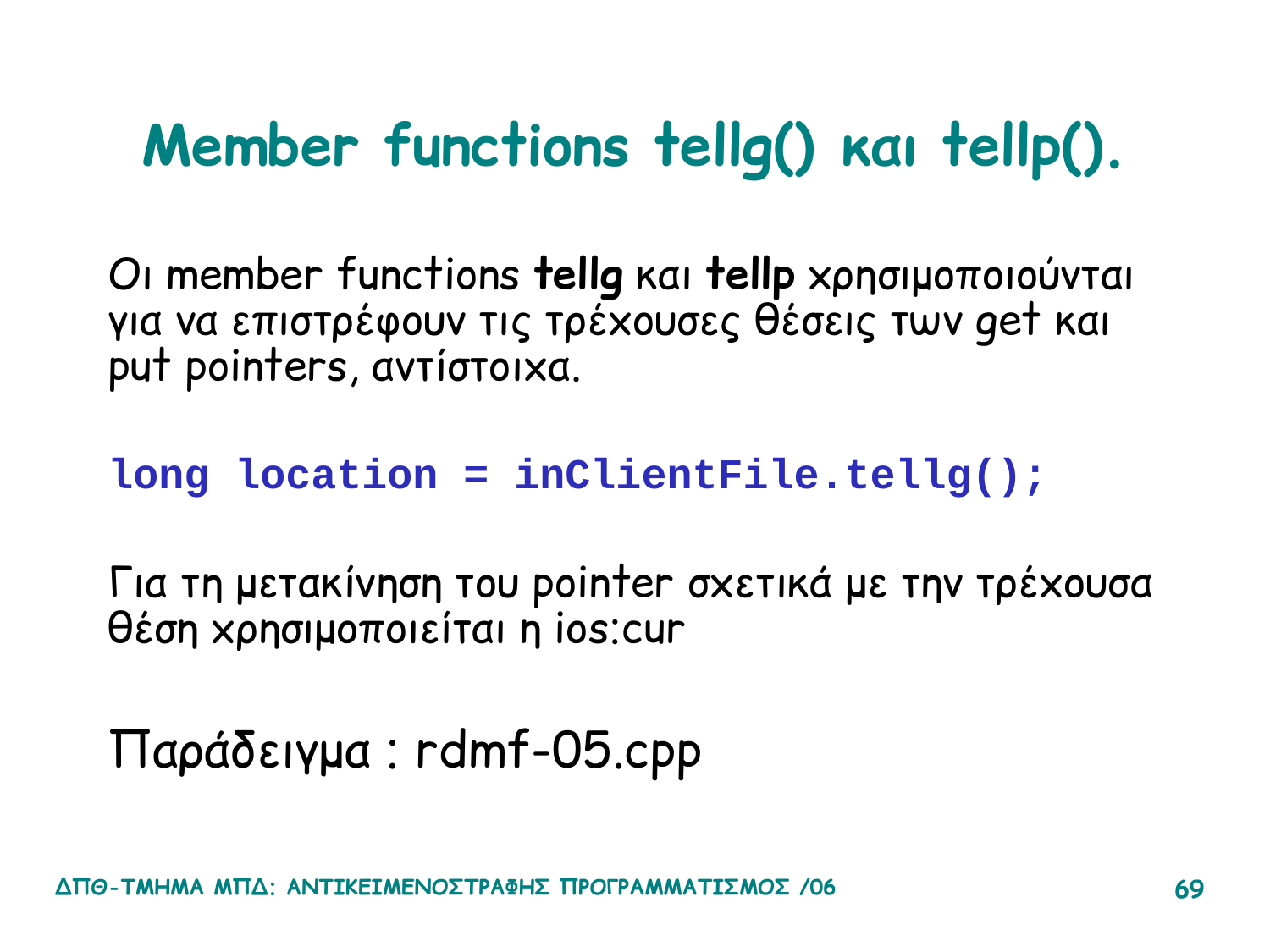

# Member functions tellg() και tellp().
Οι member functions tellg και tellp χρησιμοποιούνται για να επιστρέφουν τις τρέχουσες θέσεις των get και put pointers, αντίστοιχα.

long location = inClientFile.tellg();

Για τη μετακίνηση του pointer σχετικά με την τρέχουσα θέση χρησιμοποιείται η ios:cur

Παράδειγμα : rdmf-05.cpp

ΔΠΘ-ΤΜΗΜΑ ΜΠΔ: ΑΝΤΙΚΕΙΜΕΝΟΣΤΡΑΦΗΣ ΠΡΟΓΡΑΜΜΑΤΙΣΜΟΣ /06
69